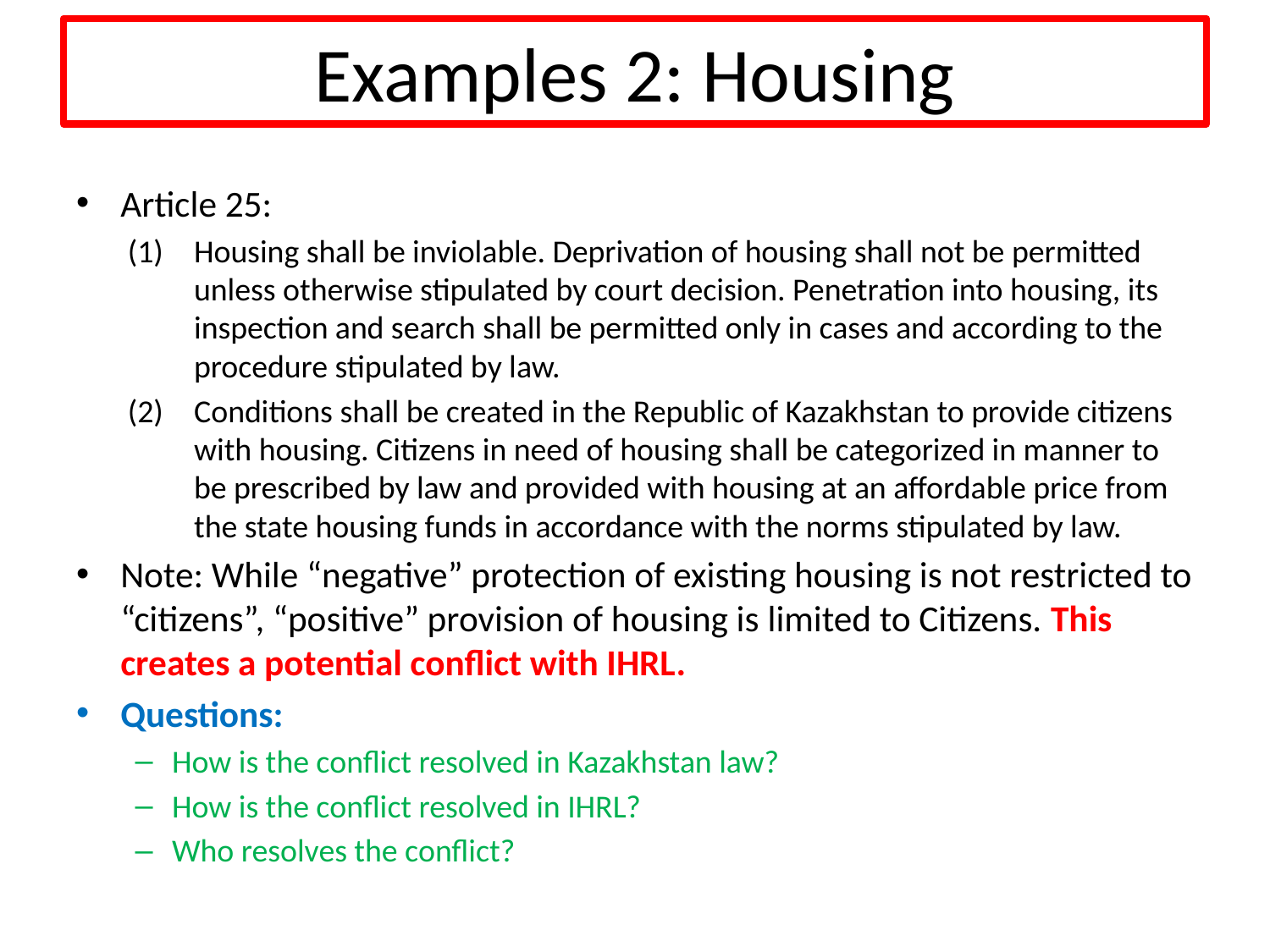

# Examples 2: Housing
Article 25:
Housing shall be inviolable. Deprivation of housing shall not be permitted unless otherwise stipulated by court decision. Penetration into housing, its inspection and search shall be permitted only in cases and according to the procedure stipulated by law.
Conditions shall be created in the Republic of Kazakhstan to provide citizens with housing. Citizens in need of housing shall be categorized in manner to be prescribed by law and provided with housing at an affordable price from the state housing funds in accordance with the norms stipulated by law.
Note: While “negative” protection of existing housing is not restricted to “citizens”, “positive” provision of housing is limited to Citizens. This creates a potential conflict with IHRL.
Questions:
How is the conflict resolved in Kazakhstan law?
How is the conflict resolved in IHRL?
Who resolves the conflict?